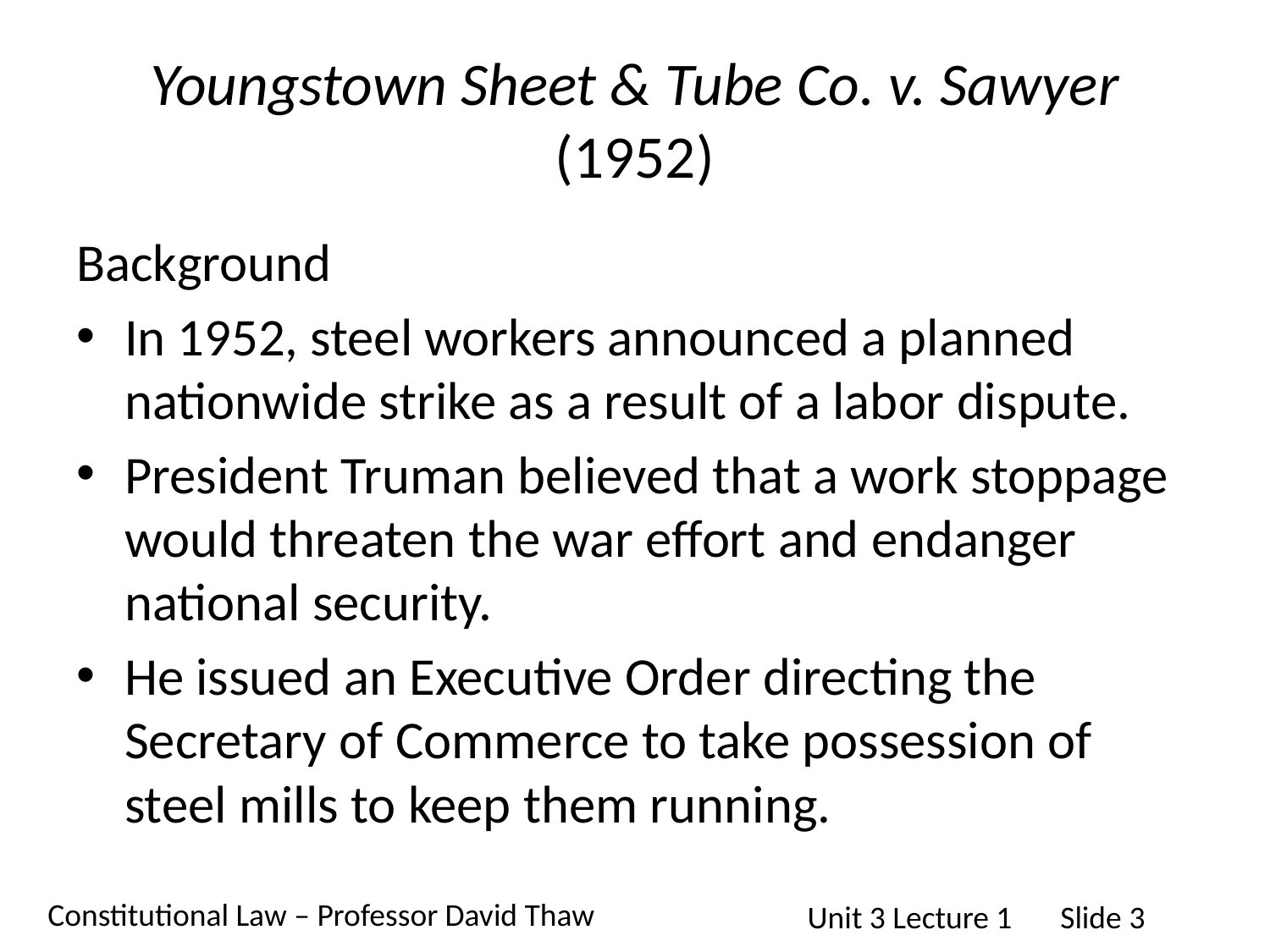

# Youngstown Sheet & Tube Co. v. Sawyer (1952)
Background
In 1952, steel workers announced a planned nationwide strike as a result of a labor dispute.
President Truman believed that a work stoppage would threaten the war effort and endanger national security.
He issued an Executive Order directing the Secretary of Commerce to take possession of steel mills to keep them running.